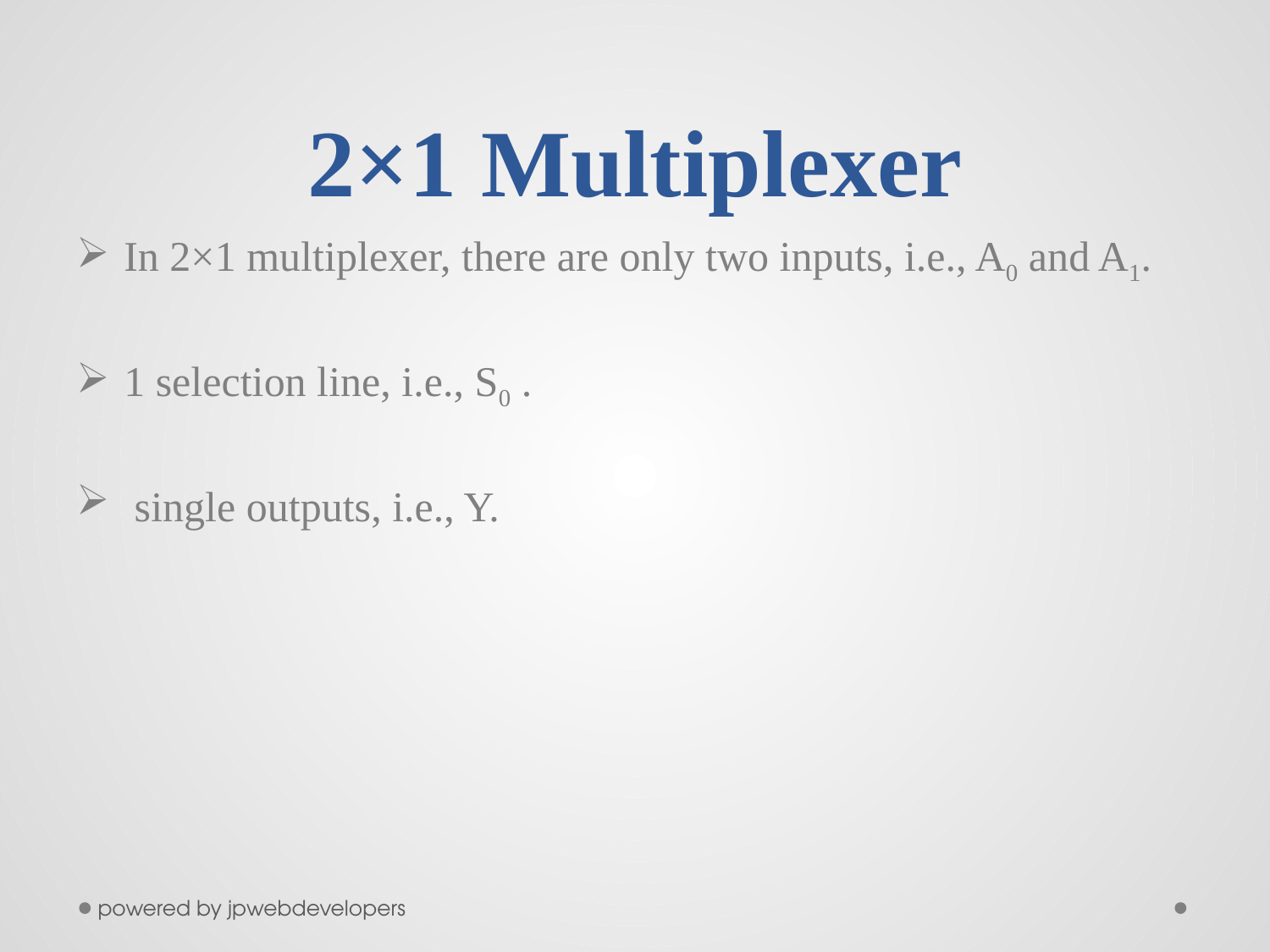

# 2×1 Multiplexer
In 2×1 multiplexer, there are only two inputs, i.e., A0 and A1.

1 selection line, i.e., S0 .

 single outputs, i.e., Y.

powered by jpwebdevelopers